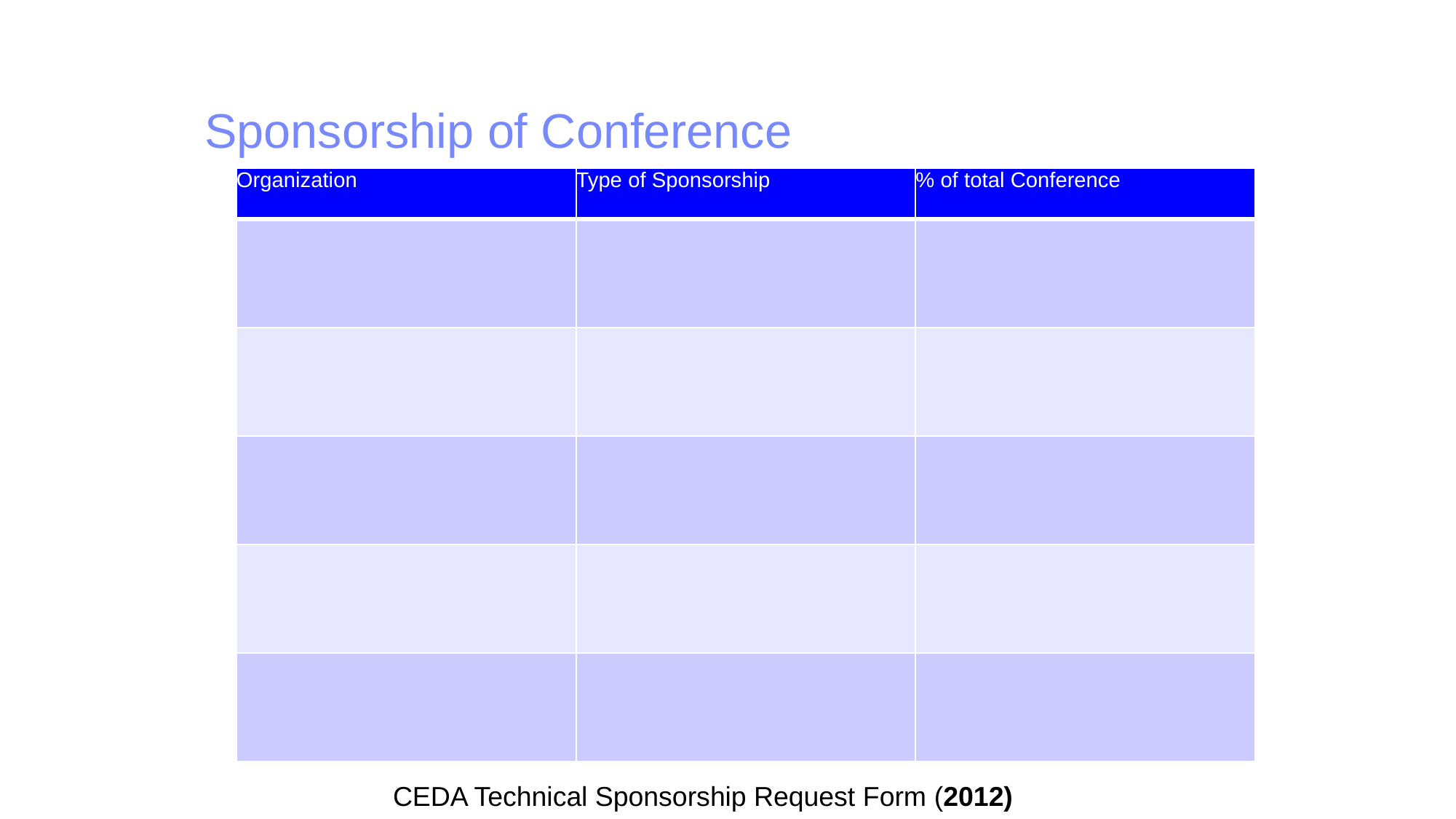

# Sponsorship of Conference
| Organization | Type of Sponsorship | % of total Conference |
| --- | --- | --- |
|  |  |  |
|  |  |  |
|  |  |  |
|  |  |  |
|  |  |  |
Provide a list of current financial and technical sponsors. Please include percentages for financial sponsors.
CEDA Technical Sponsorship Request Form (2012)